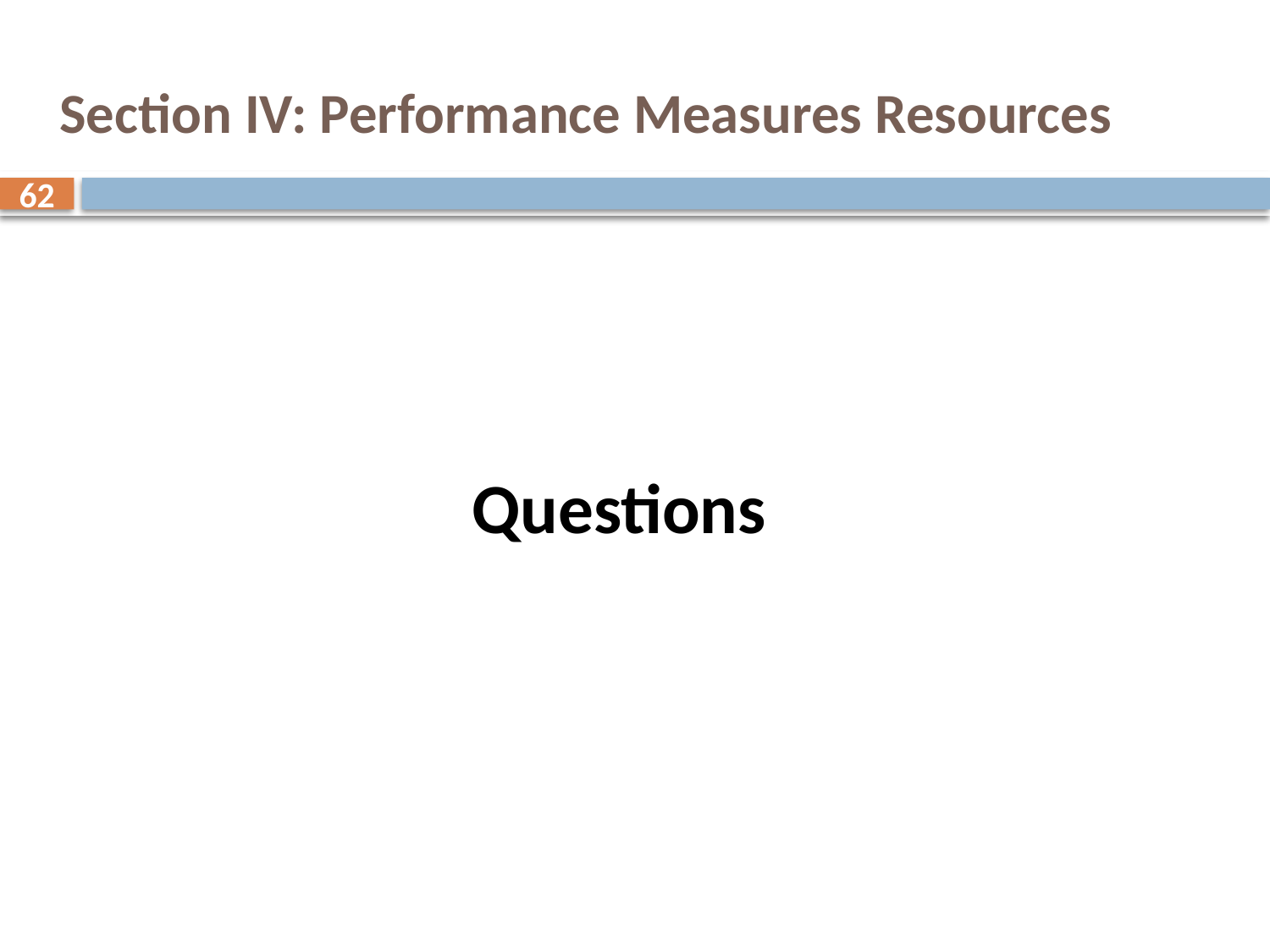

Section IV: Performance Measures Resources
62

Questions